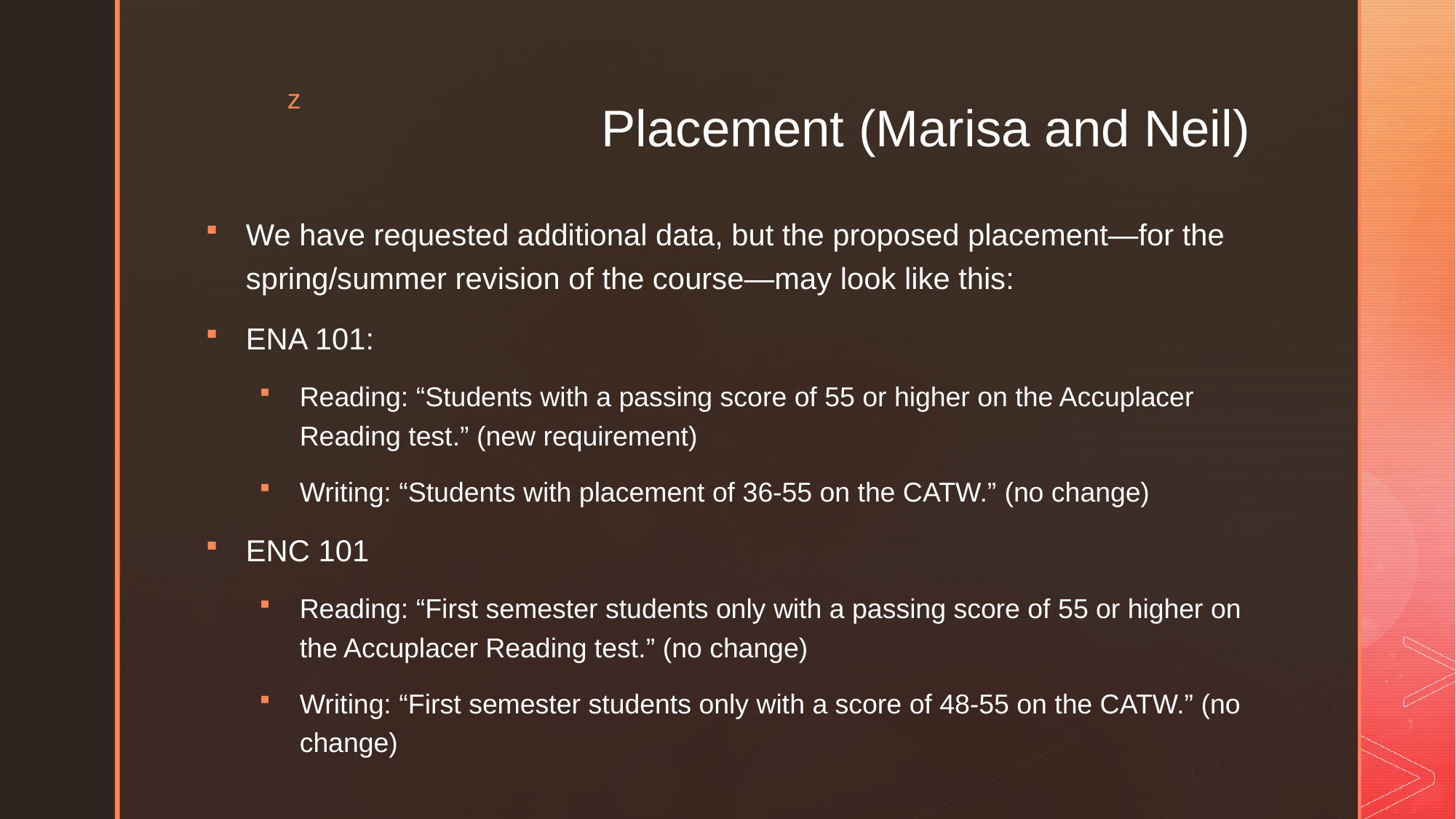

# Placement (Marisa and Neil)
We have requested additional data, but the proposed placement—for the spring/summer revision of the course—may look like this:
ENA 101:
Reading: “Students with a passing score of 55 or higher on the Accuplacer Reading test.” (new requirement)
Writing: “Students with placement of 36-55 on the CATW.”​ (no change)
ENC 101
Reading: “First semester students only with a passing score of 55 or higher on the Accuplacer Reading test.” (no change)
Writing: “First semester students only with a score of 48-55 on the CATW.” (no change)